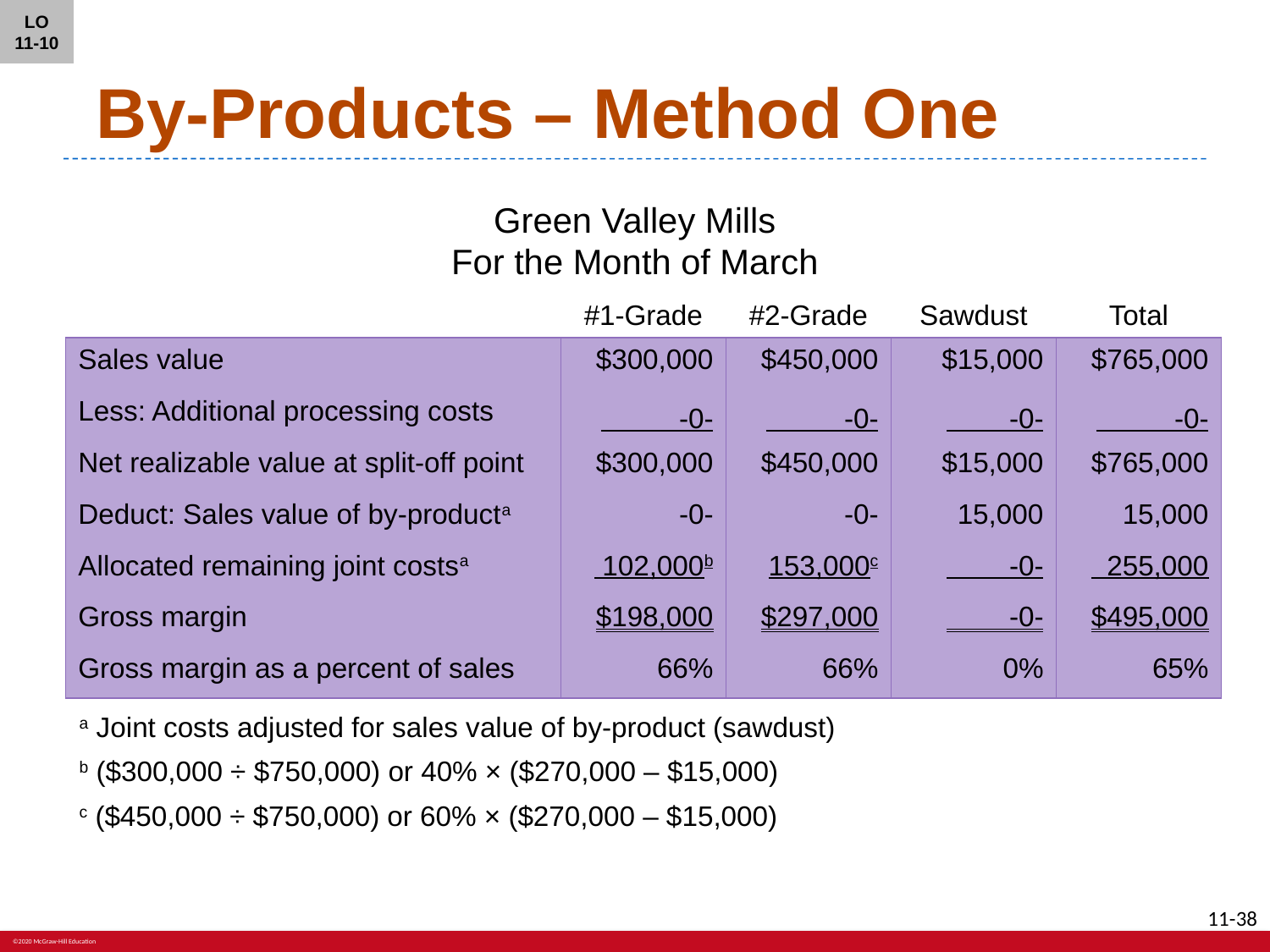

LO 11-10
# By-Products – Method One
Green Valley Mills
For the Month of March
|  | #1-Grade | #2-Grade | Sawdust | Total |
| --- | --- | --- | --- | --- |
| Sales value | $300,000 | $450,000 | $15,000 | $765,000 |
| Less: Additional processing costs | -0- | -0- | -0- | -0- |
| Net realizable value at split-off point | $300,000 | $450,000 | $15,000 | $765,000 |
| Deduct: Sales value of by-producta | -0- | -0- | 15,000 | 15,000 |
| Allocated remaining joint costsa | 102,000b | 153,000c | -0- | 255,000 |
| Gross margin | $198,000 | $297,000 | -0- | $495,000 |
| Gross margin as a percent of sales | 66% | 66% | 0% | 65% |
a Joint costs adjusted for sales value of by-product (sawdust)
b ($300,000 ÷ $750,000) or 40% × ($270,000 – $15,000)
c ($450,000 ÷ $750,000) or 60% × ($270,000 – $15,000)